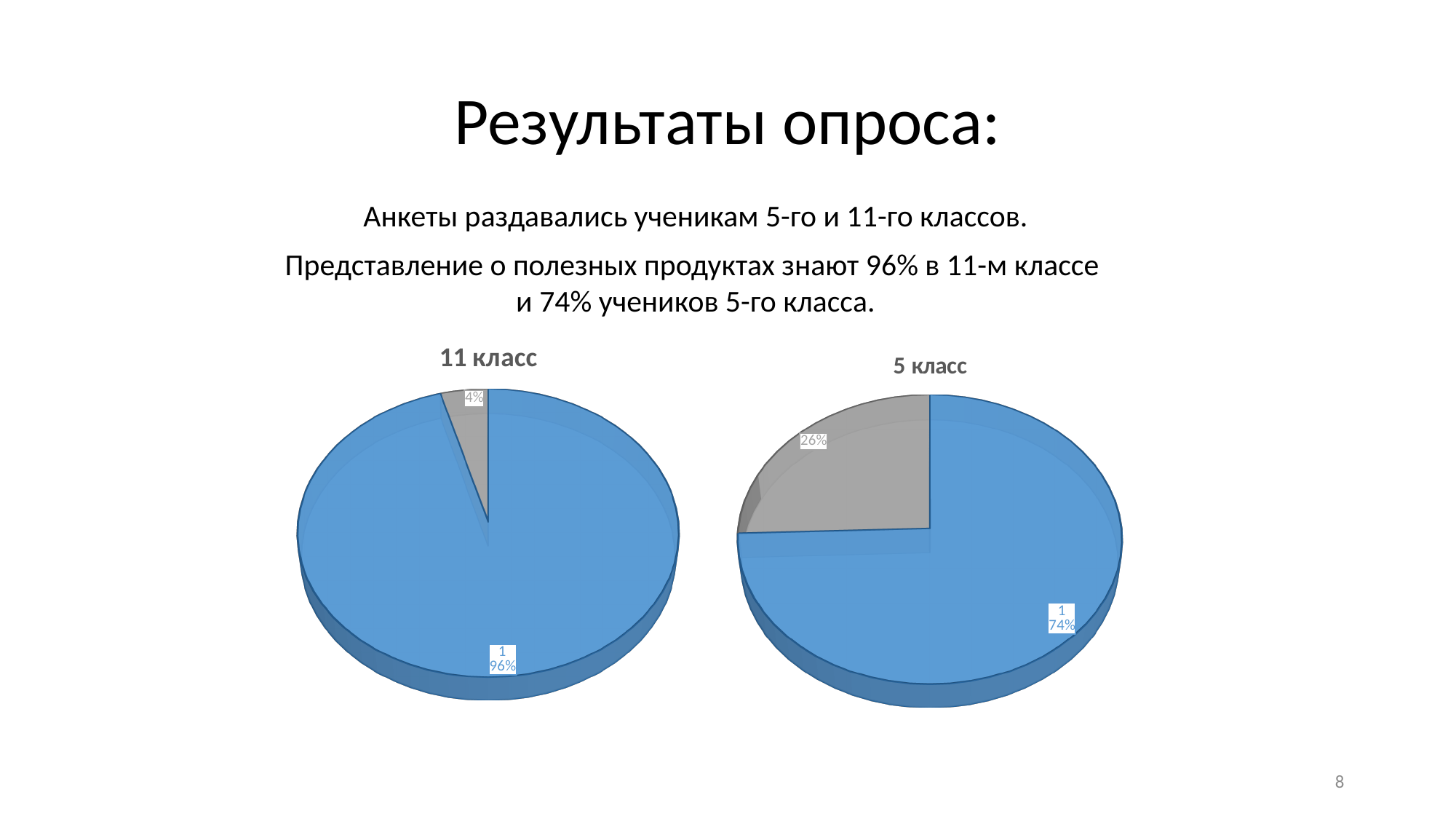

# Результаты опроса:
Анкеты раздавались ученикам 5-го и 11-го классов.
Представление о полезных продуктах знают 96% в 11-м классе
и 74% учеников 5-го класса.

[unsupported chart]

[unsupported chart]

8